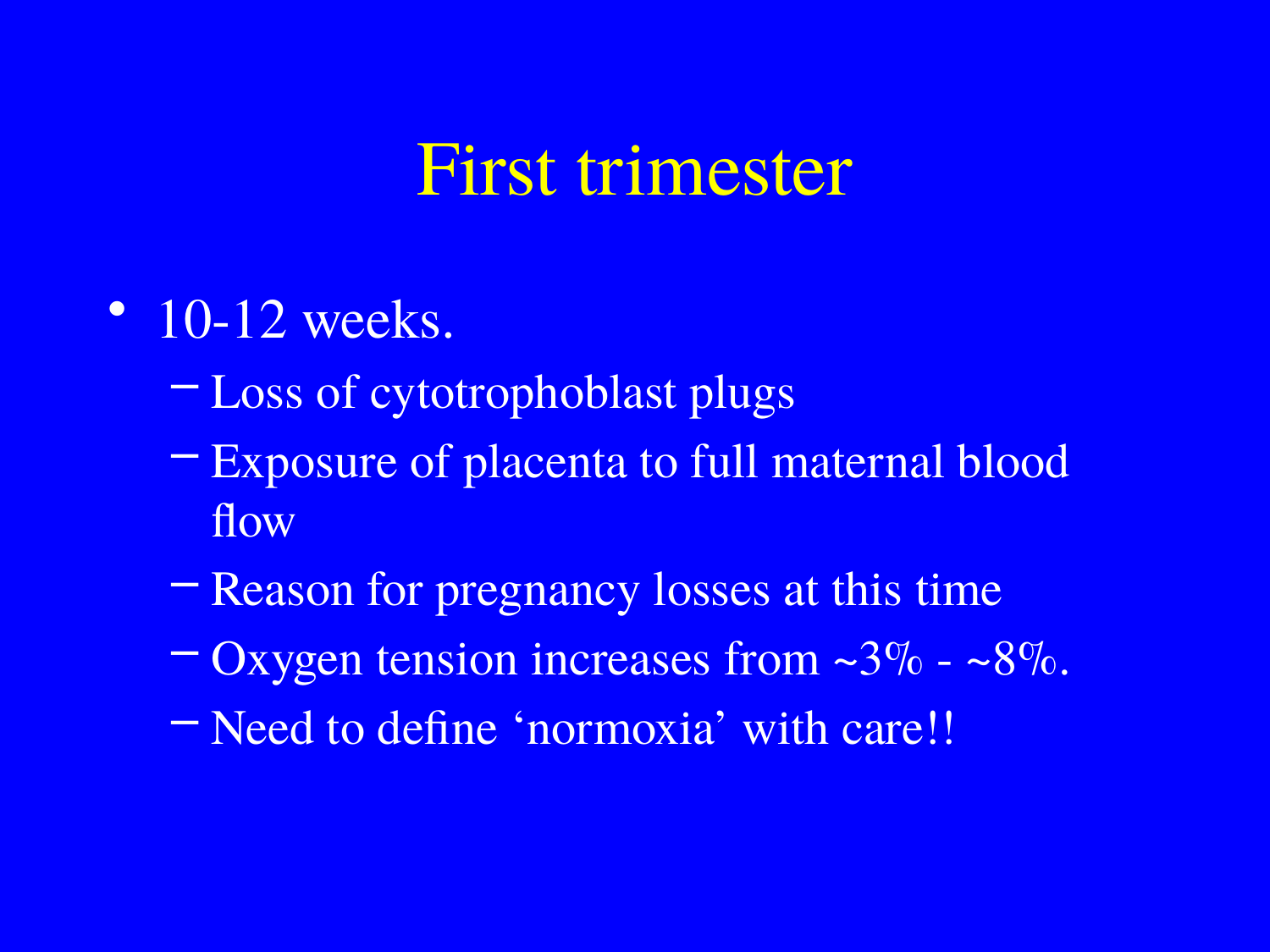

# First trimester
10-12 weeks.
Loss of cytotrophoblast plugs
Exposure of placenta to full maternal blood flow
Reason for pregnancy losses at this time
Oxygen tension increases from ~3% - ~8%.
Need to define ‘normoxia’ with care!!